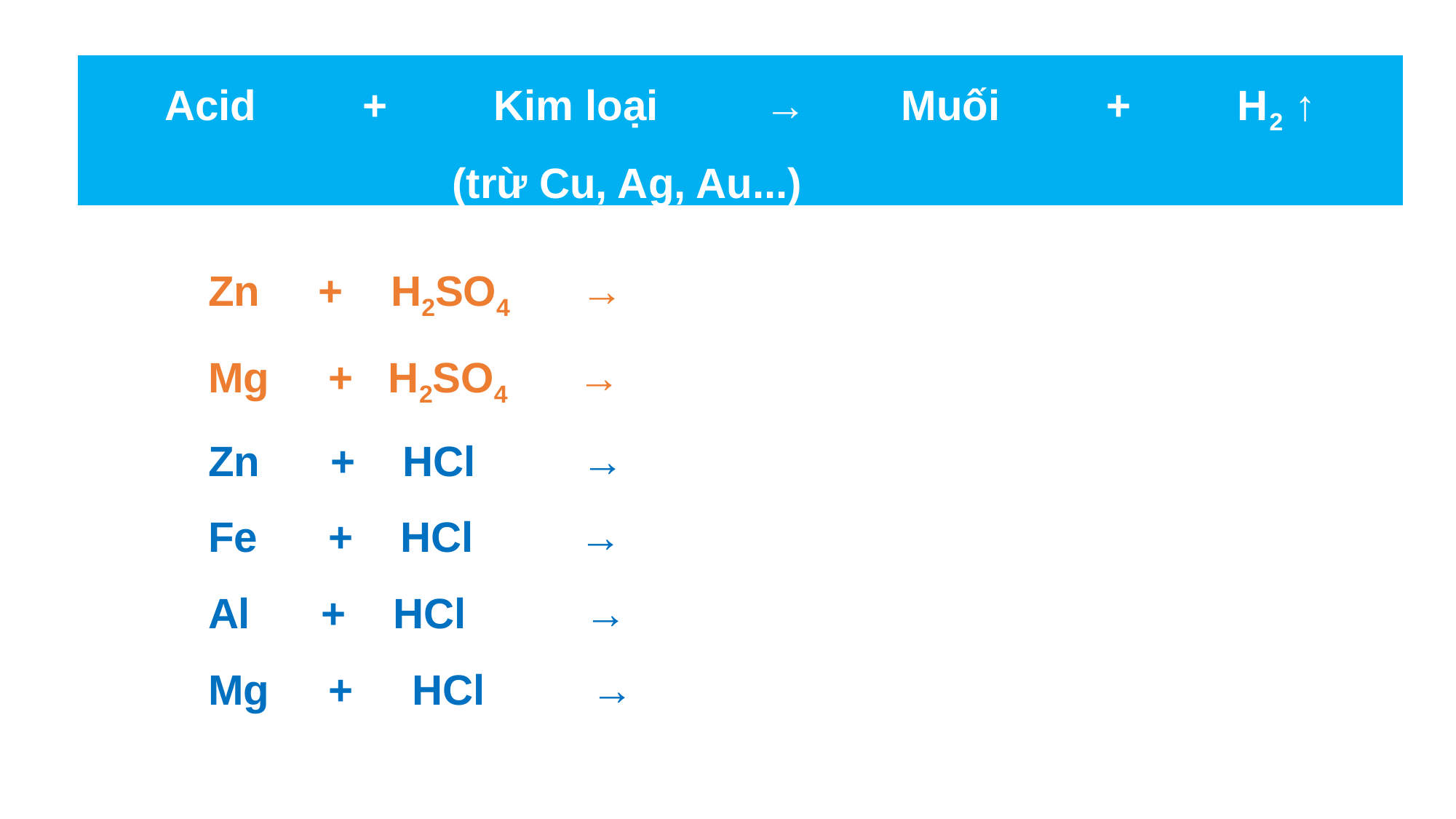

| Acid + Kim loại → Muối + H2 ↑ (trừ Cu, Ag, Au...) |
| --- |
             Zn     +    H2SO4      →
             Mg     +   H2SO4      →
             Zn      +    HCl         →
             Fe      +    HCl         →
             Al      +    HCl          →
             Mg     +     HCl         →